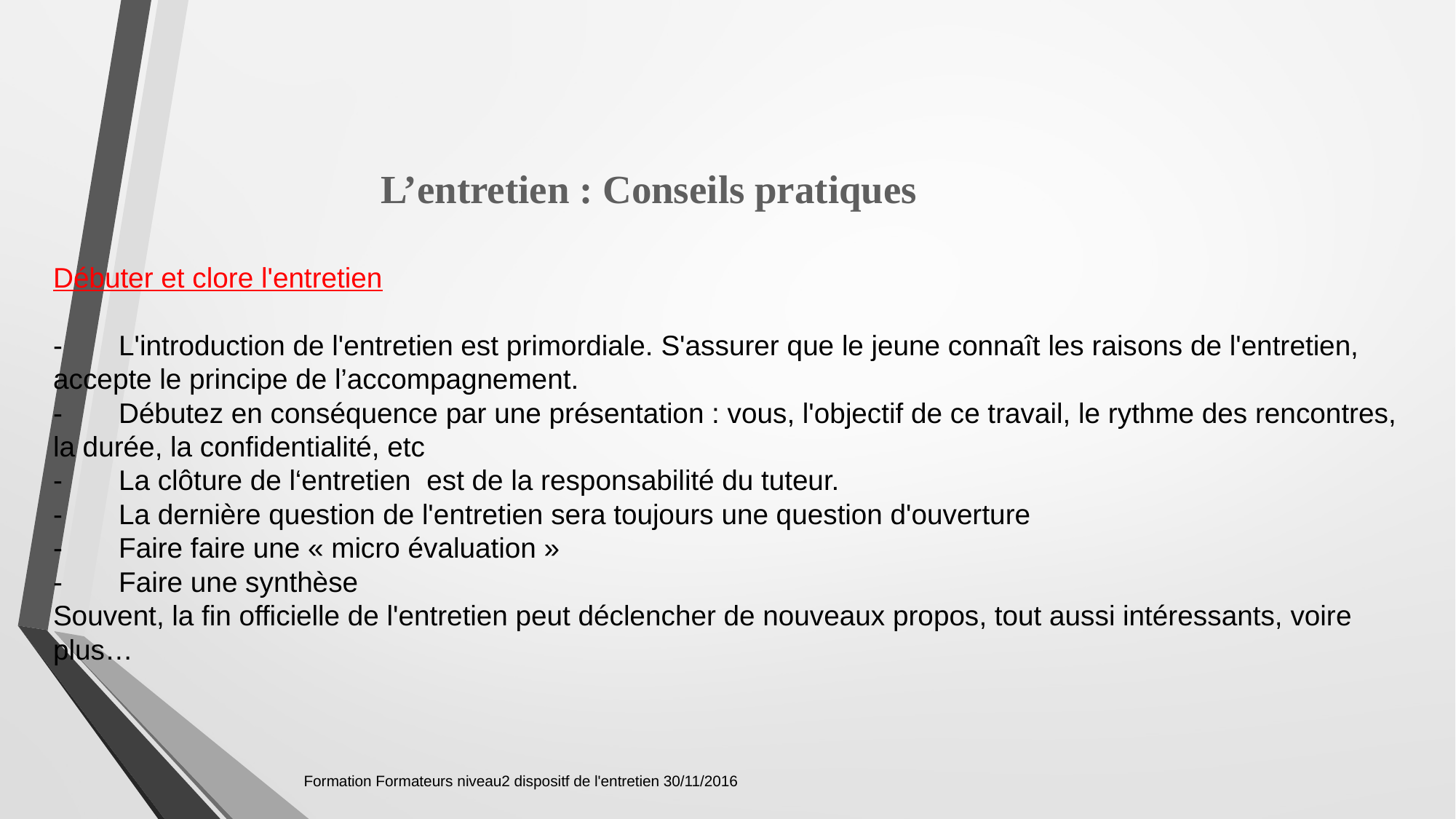

L’entretien : Conseils pratiques
Débuter et clore l'entretien
-	L'introduction de l'entretien est primordiale. S'assurer que le jeune connaît les raisons de l'entretien, accepte le principe de l’accompagnement.
-	Débutez en conséquence par une présentation : vous, l'objectif de ce travail, le rythme des rencontres, la durée, la confidentialité, etc
-	La clôture de l‘entretien  est de la responsabilité du tuteur.
-	La dernière question de l'entretien sera toujours une question d'ouverture
-	Faire faire une « micro évaluation »
-	Faire une synthèse
Souvent, la fin officielle de l'entretien peut déclencher de nouveaux propos, tout aussi intéressants, voire plus…
Formation Formateurs niveau2 dispositf de l'entretien 30/11/2016